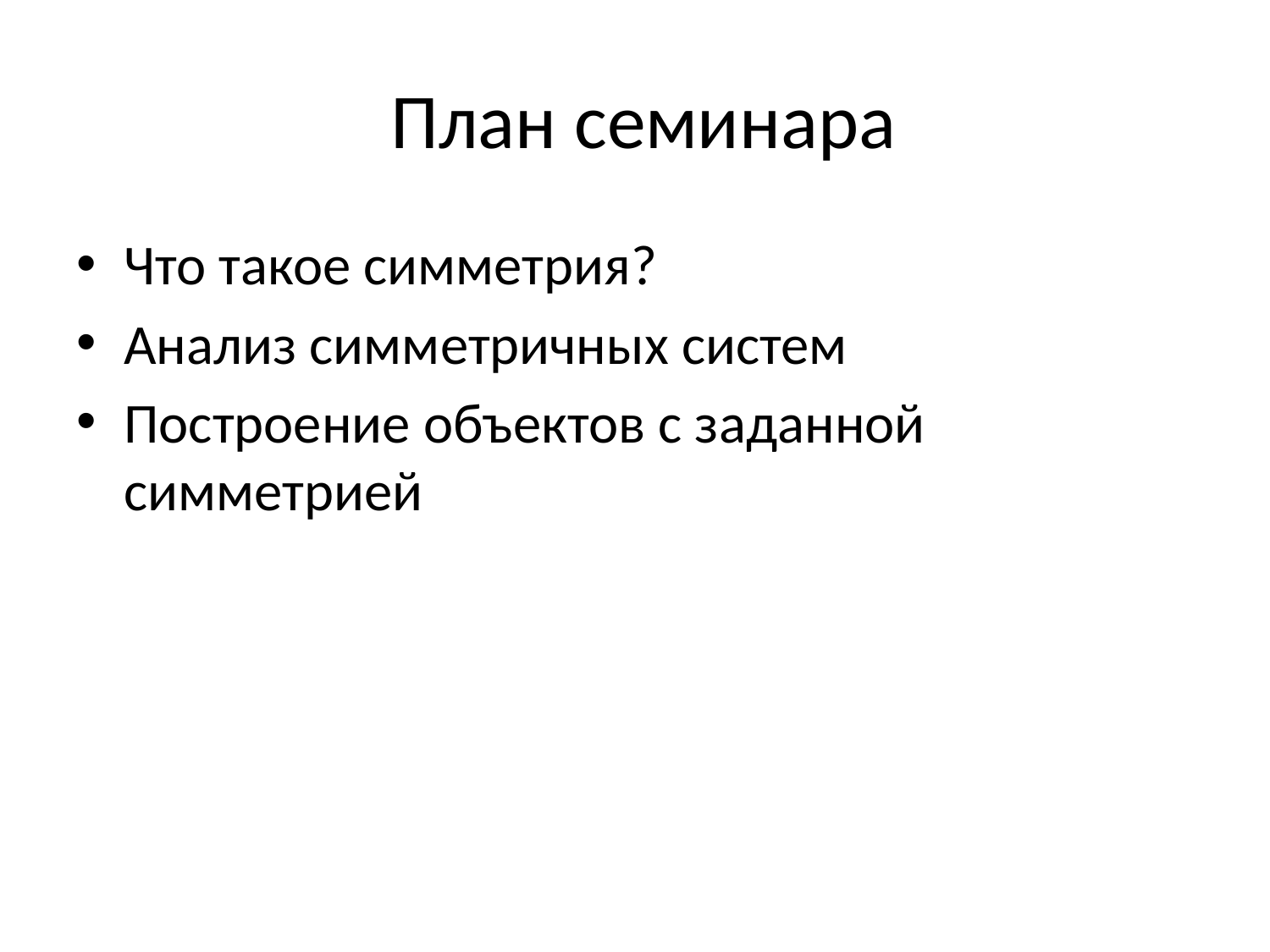

# План семинара
Что такое симметрия?
Анализ симметричных систем
Построение объектов с заданной симметрией